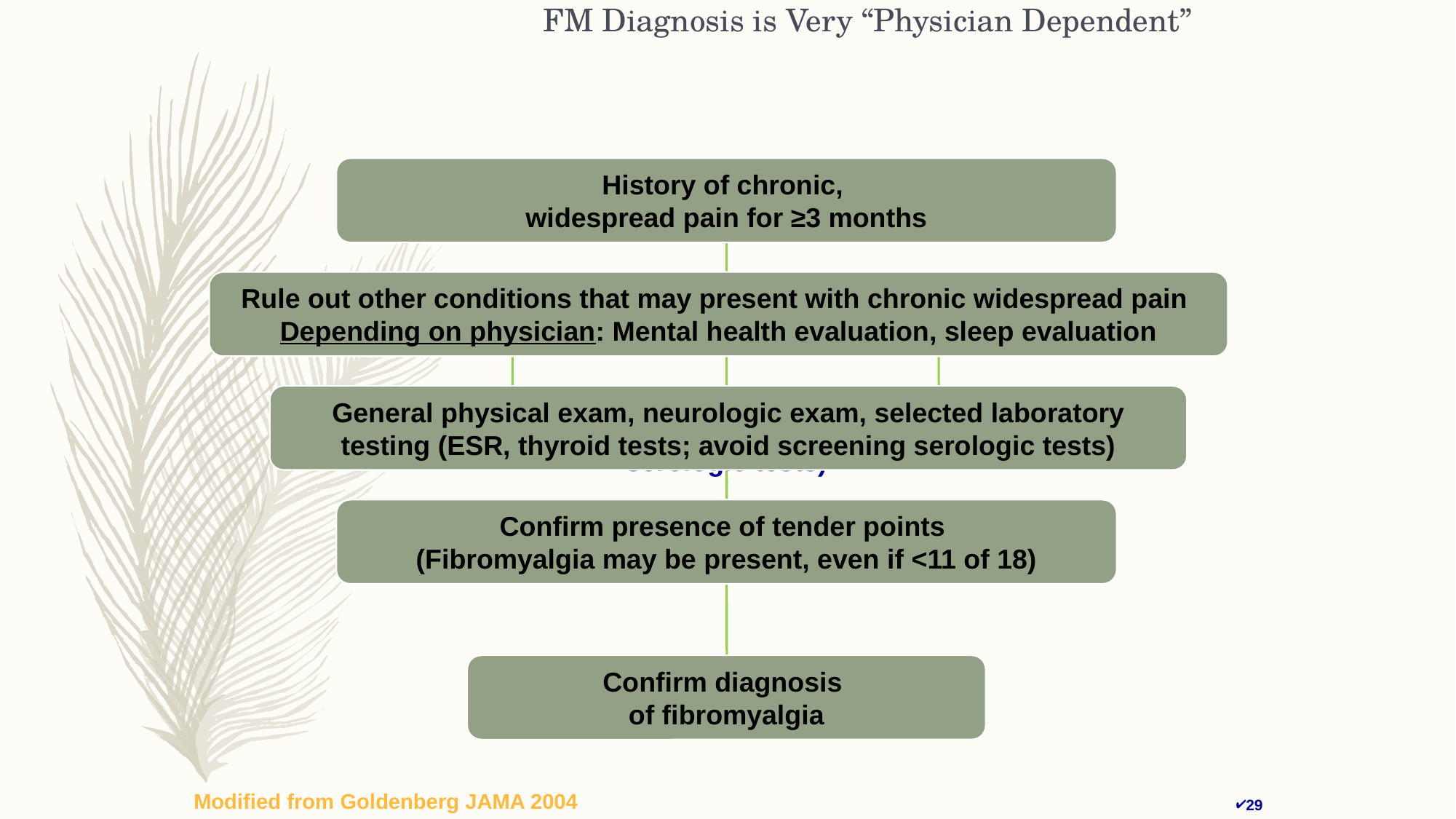

FM Diagnosis is Very “Physician Dependent”
History of chronic,
widespread pain for ≥3 months
History of chronic,
widespread pain for ≥3 months

Rule out other conditions that may present with chronic widespread pain
Depending on physician: Mental health evaluation, sleep evaluation
Rule out other conditions that may present with chronic widespread pain (“Operator dependent”)

General physical exam, neurologic exam, selected laboratory testing (ESR, thyroid tests; avoid screening serologic tests)
General physical exam, neurologic exam, selected laboratory testing (ESR, thyroid tests; avoid screening serologic tests)

Confirm presence of tender points
(Fibromyalgia may be present, even if <11 of 18)
Confirm presence of tender points
(Fibromyalgia may be present, even if <11 of 18)

Confirm diagnosis
of fibromyalgia
Confirm diagnosis
of fibromyalgia
29
Modified from Goldenberg JAMA 2004